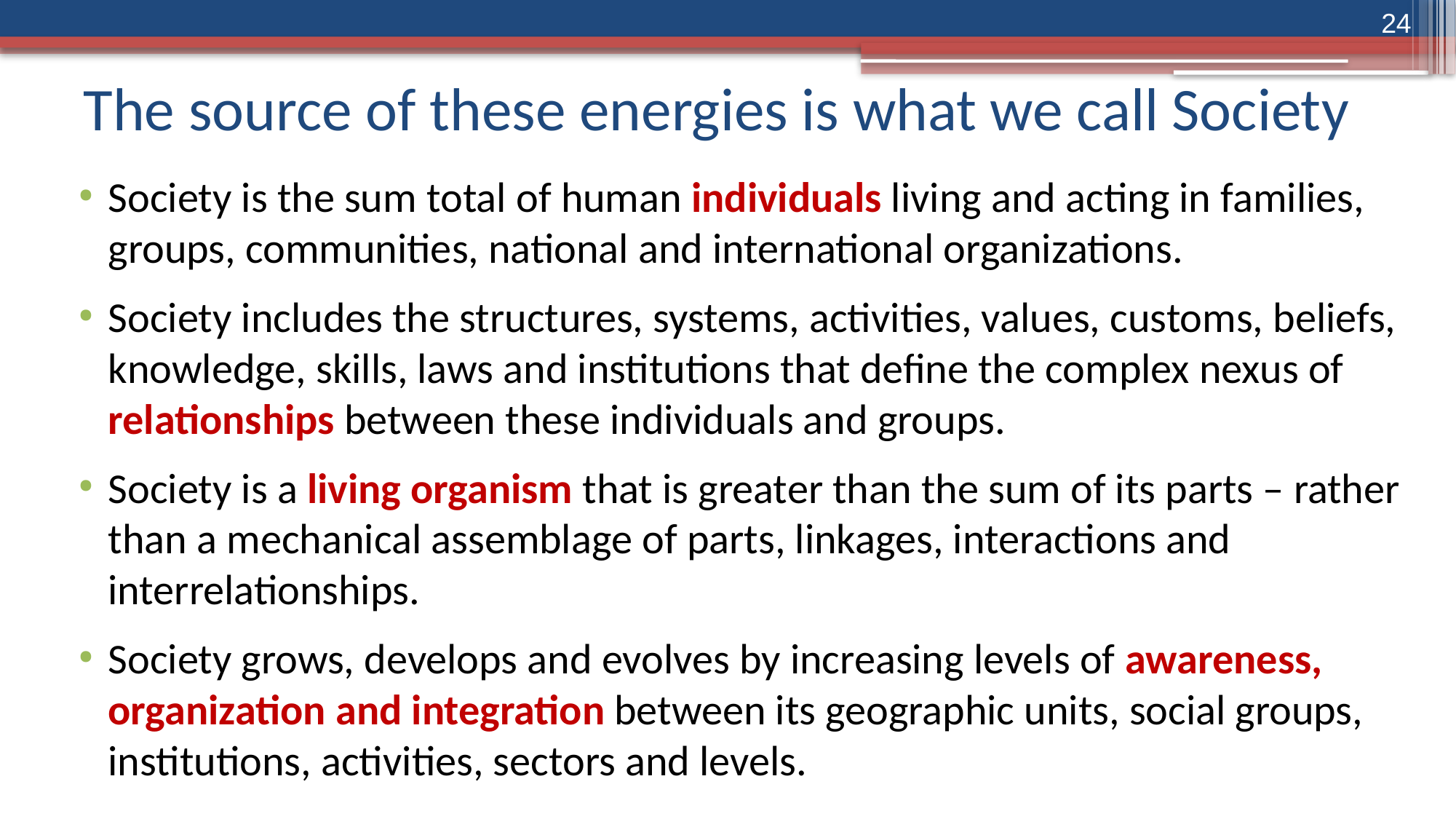

24
# The source of these energies is what we call Society
Society is the sum total of human individuals living and acting in families, groups, communities, national and international organizations.
Society includes the structures, systems, activities, values, customs, beliefs, knowledge, skills, laws and institutions that define the complex nexus of relationships between these individuals and groups.
Society is a living organism that is greater than the sum of its parts – rather than a mechanical assemblage of parts, linkages, interactions and interrelationships.
Society grows, develops and evolves by increasing levels of awareness, organization and integration between its geographic units, social groups, institutions, activities, sectors and levels.